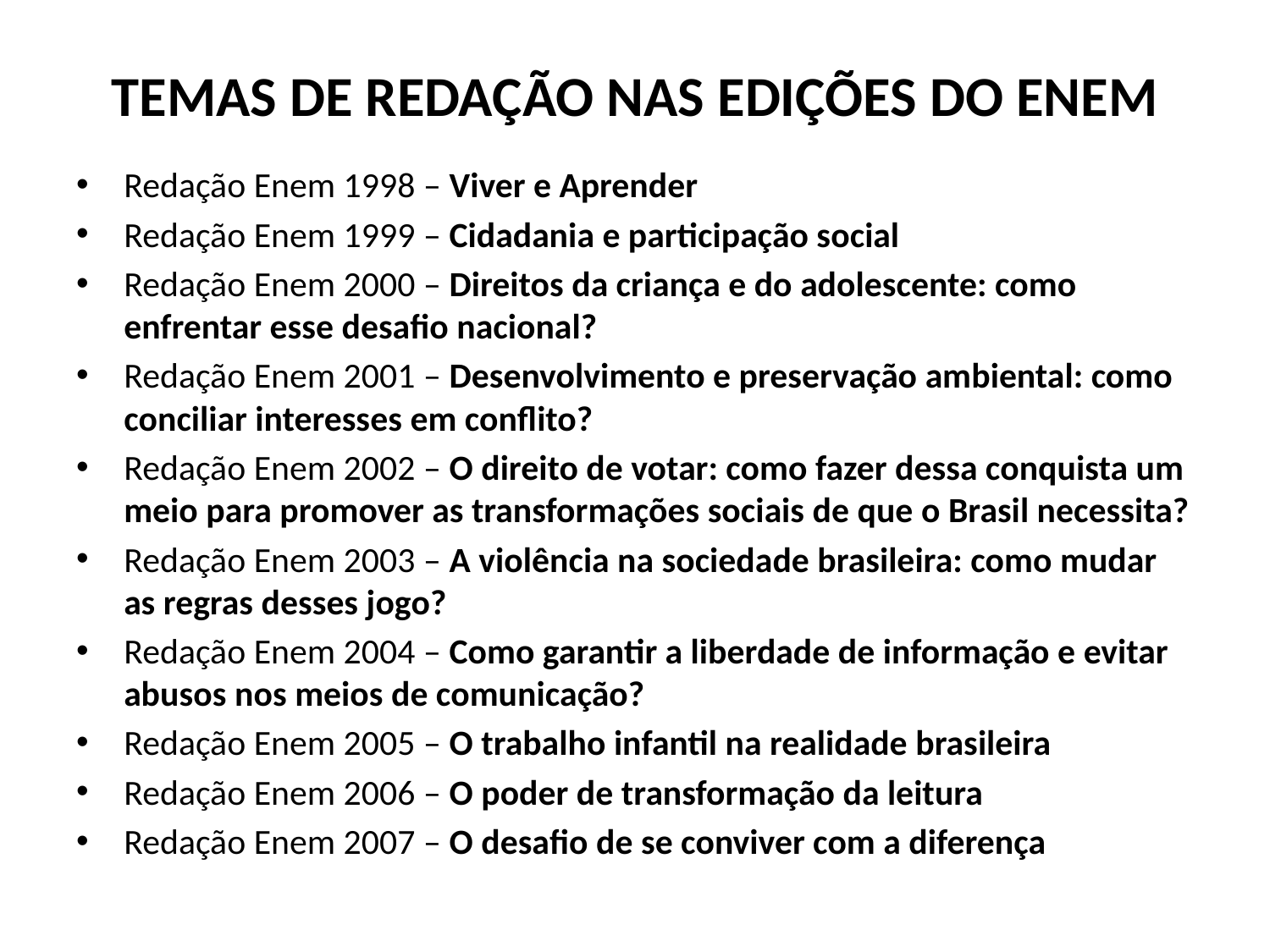

# TEMAS DE REDAÇÃO NAS EDIÇÕES DO ENEM
Redação Enem 1998 – Viver e Aprender
Redação Enem 1999 – Cidadania e participação social
Redação Enem 2000 – Direitos da criança e do adolescente: como enfrentar esse desafio nacional?
Redação Enem 2001 – Desenvolvimento e preservação ambiental: como conciliar interesses em conflito?
Redação Enem 2002 – O direito de votar: como fazer dessa conquista um meio para promover as transformações sociais de que o Brasil necessita?
Redação Enem 2003 – A violência na sociedade brasileira: como mudar as regras desses jogo?
Redação Enem 2004 – Como garantir a liberdade de informação e evitar abusos nos meios de comunicação?
Redação Enem 2005 – O trabalho infantil na realidade brasileira
Redação Enem 2006 – O poder de transformação da leitura
Redação Enem 2007 – O desafio de se conviver com a diferença